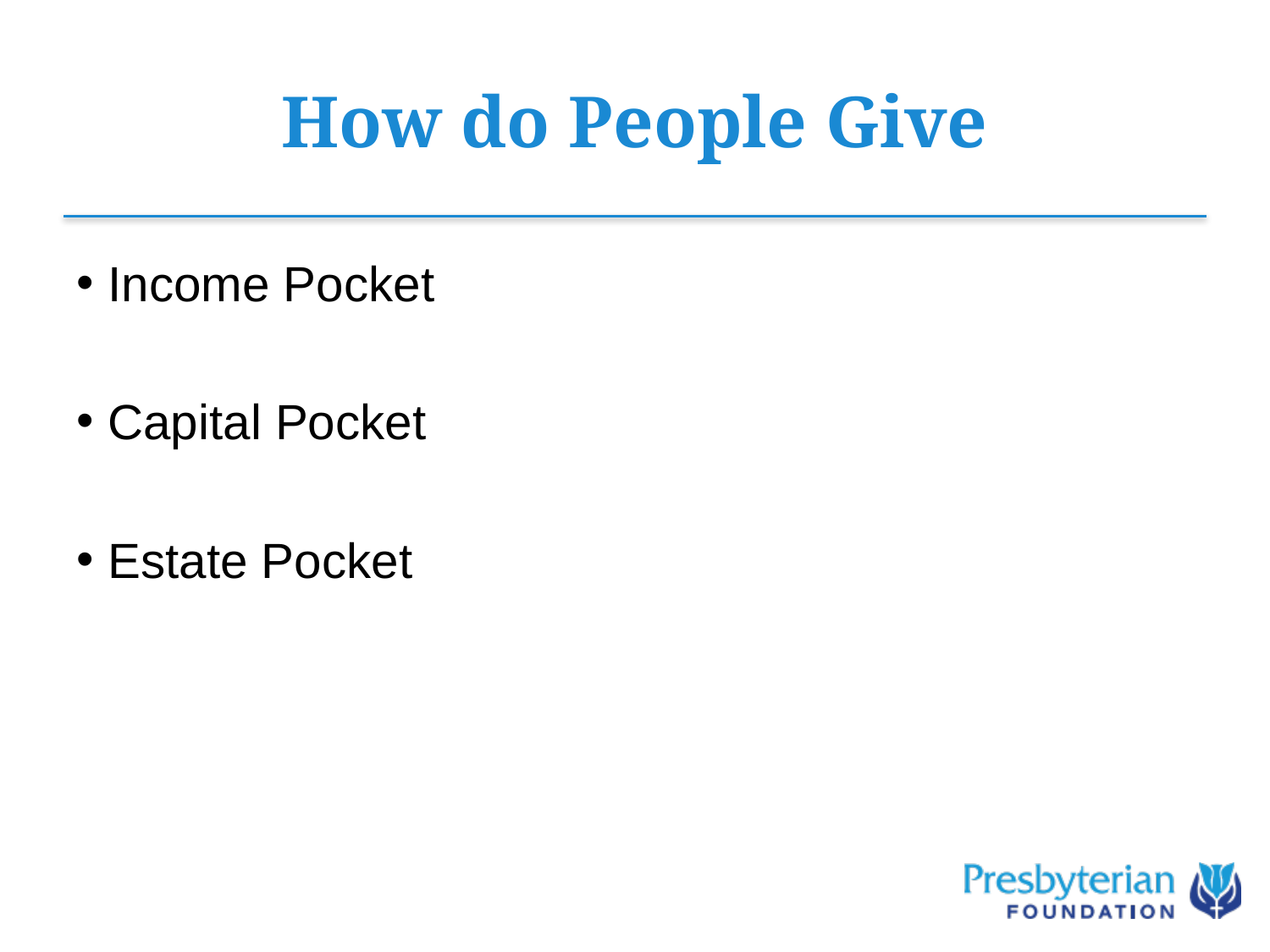

# How do People Give
Income Pocket

Capital Pocket

Estate Pocket